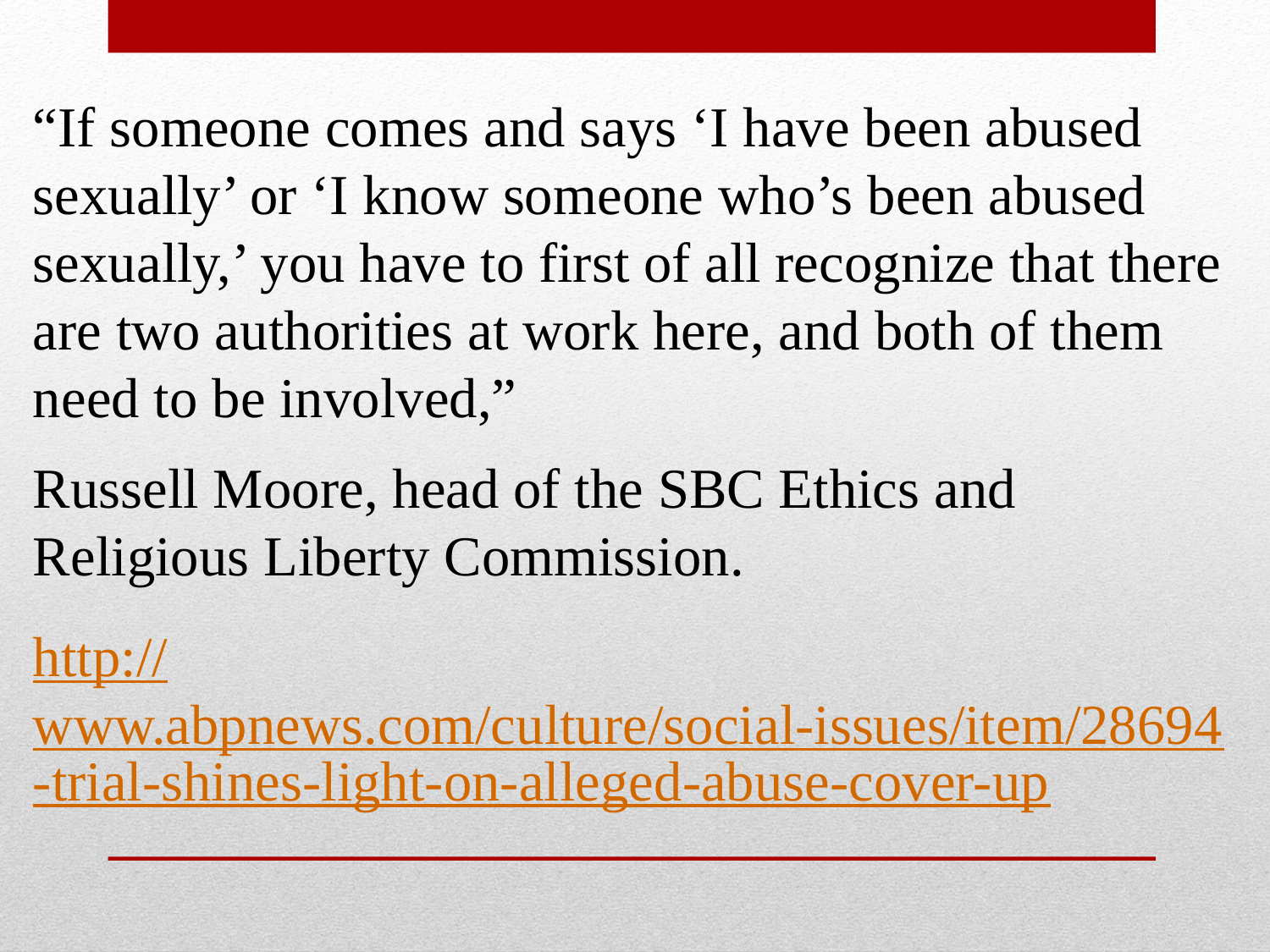

“If someone comes and says ‘I have been abused sexually’ or ‘I know someone who’s been abused sexually,’ you have to first of all recognize that there are two authorities at work here, and both of them need to be involved,”

Russell Moore, head of the SBC Ethics and Religious Liberty Commission.

http://www.abpnews.com/culture/social-issues/item/28694-trial-shines-light-on-alleged-abuse-cover-up